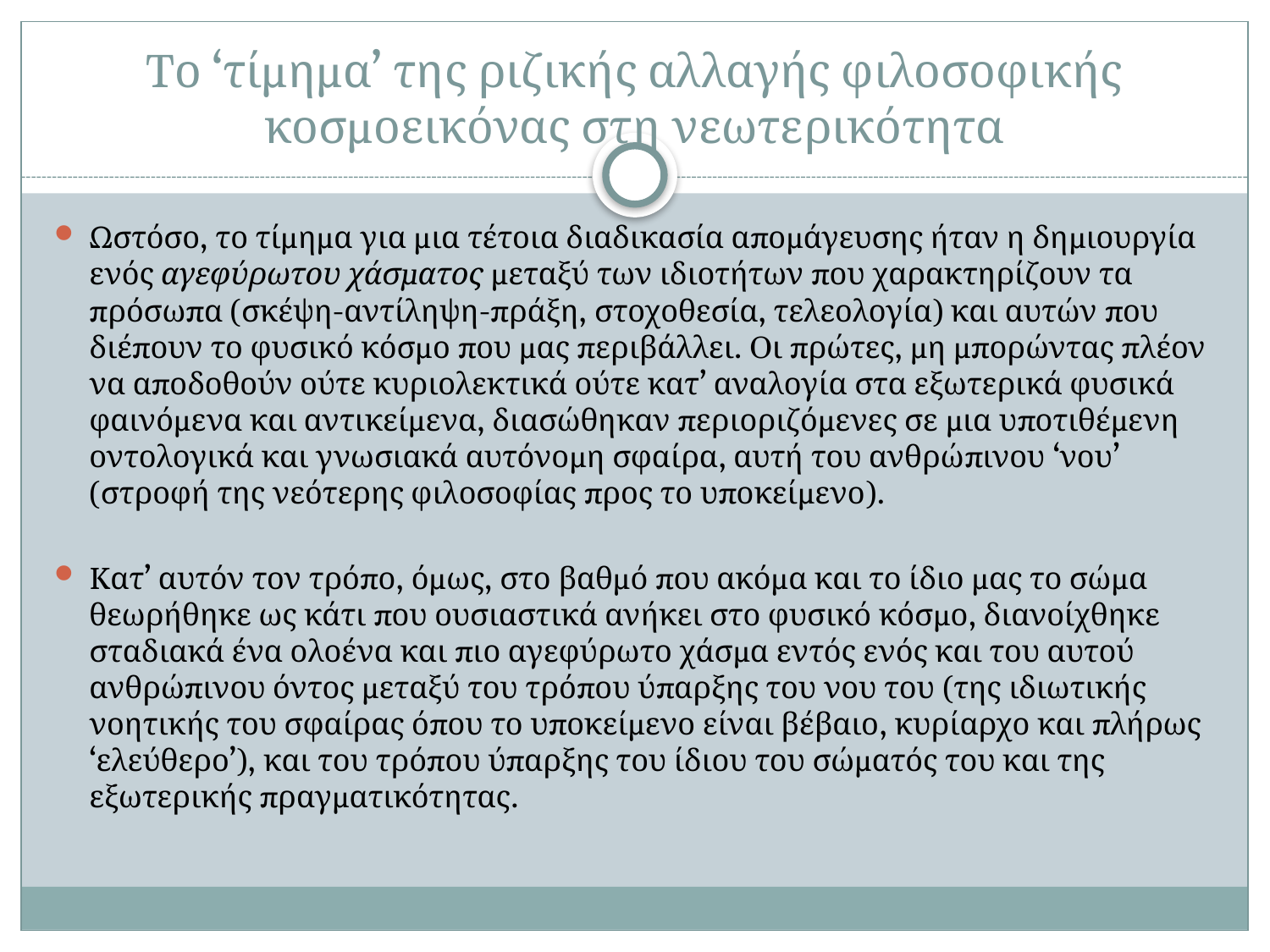

# Το ‘τίμημα’ της ριζικής αλλαγής φιλοσοφικής κοσμοεικόνας στη νεωτερικότητα
Ωστόσο, το τίμημα για μια τέτοια διαδικασία απομάγευσης ήταν η δημιουργία ενός αγεφύρωτου χάσματος μεταξύ των ιδιοτήτων που χαρακτηρίζουν τα πρόσωπα (σκέψη-αντίληψη-πράξη, στοχοθεσία, τελεολογία) και αυτών που διέπουν το φυσικό κόσμο που μας περιβάλλει. Οι πρώτες, μη μπορώντας πλέον να αποδοθούν ούτε κυριολεκτικά ούτε κατ’ αναλογία στα εξωτερικά φυσικά φαινόμενα και αντικείμενα, διασώθηκαν περιοριζόμενες σε μια υποτιθέμενη οντολογικά και γνωσιακά αυτόνομη σφαίρα, αυτή του ανθρώπινου ‘νου’ (στροφή της νεότερης φιλοσοφίας προς το υποκείμενο).

Κατ’ αυτόν τον τρόπο, όμως, στο βαθμό που ακόμα και το ίδιο μας το σώμα θεωρήθηκε ως κάτι που ουσιαστικά ανήκει στο φυσικό κόσμο, διανοίχθηκε σταδιακά ένα ολοένα και πιο αγεφύρωτο χάσμα εντός ενός και του αυτού ανθρώπινου όντος μεταξύ του τρόπου ύπαρξης του νου του (της ιδιωτικής νοητικής του σφαίρας όπου το υποκείμενο είναι βέβαιο, κυρίαρχο και πλήρως ‘ελεύθερο’), και του τρόπου ύπαρξης του ίδιου του σώματός του και της εξωτερικής πραγματικότητας.